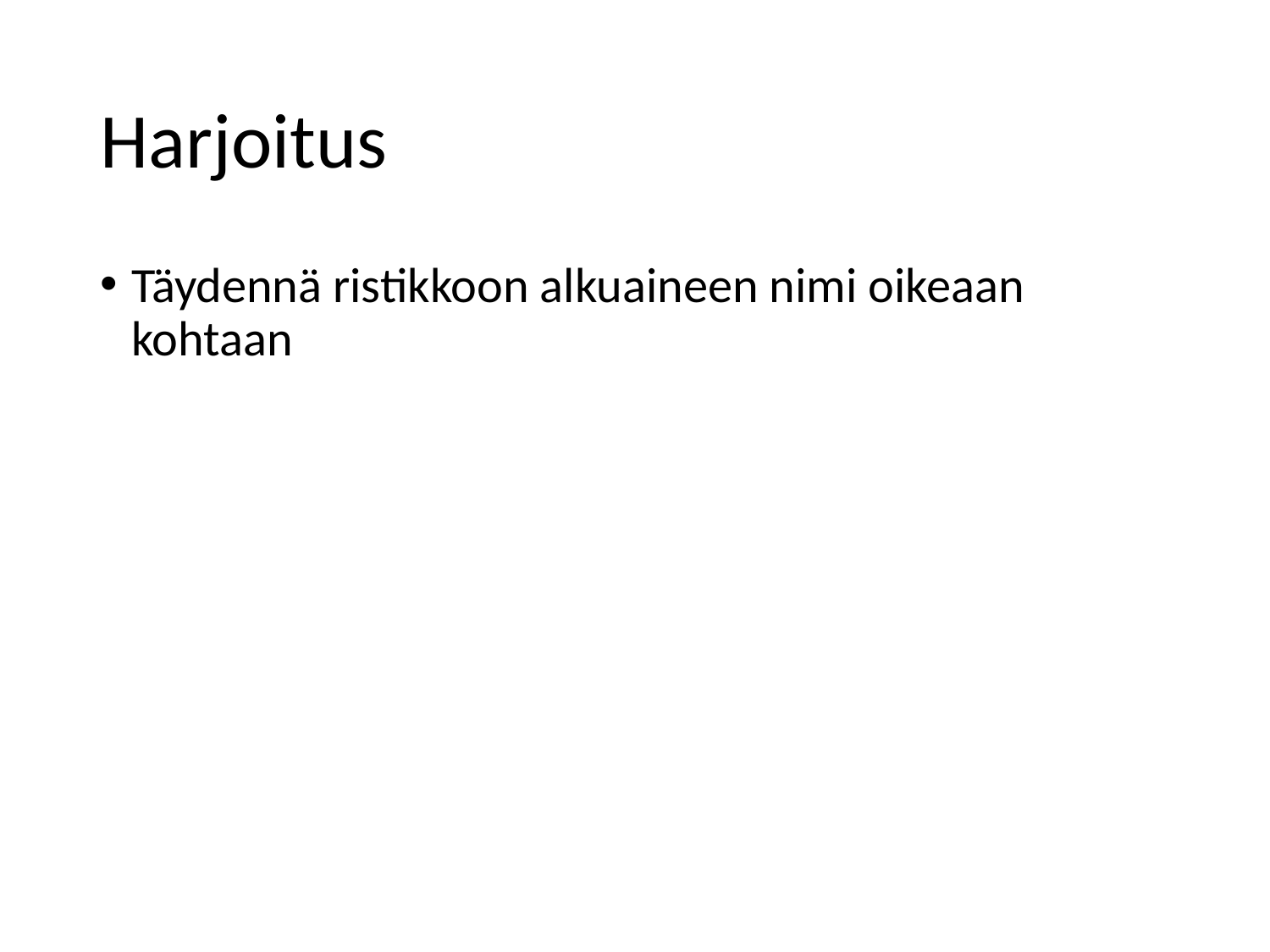

# Harjoitus
Täydennä ristikkoon alkuaineen nimi oikeaan kohtaan